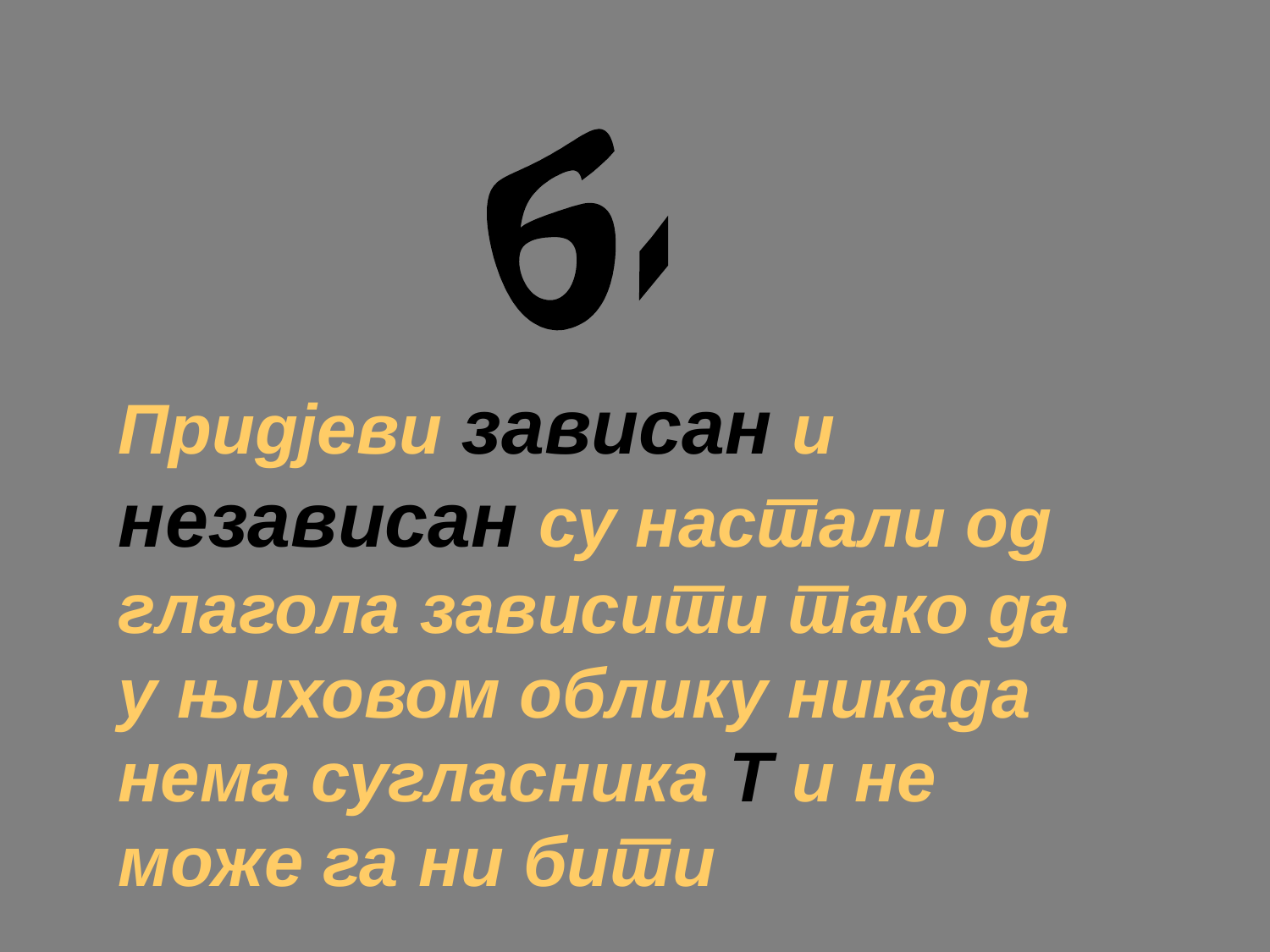

6.
Придјеви зависан и независан су настали од глагола зависити тако да у њиховом облику никада нема сугласника Т и не може га ни бити